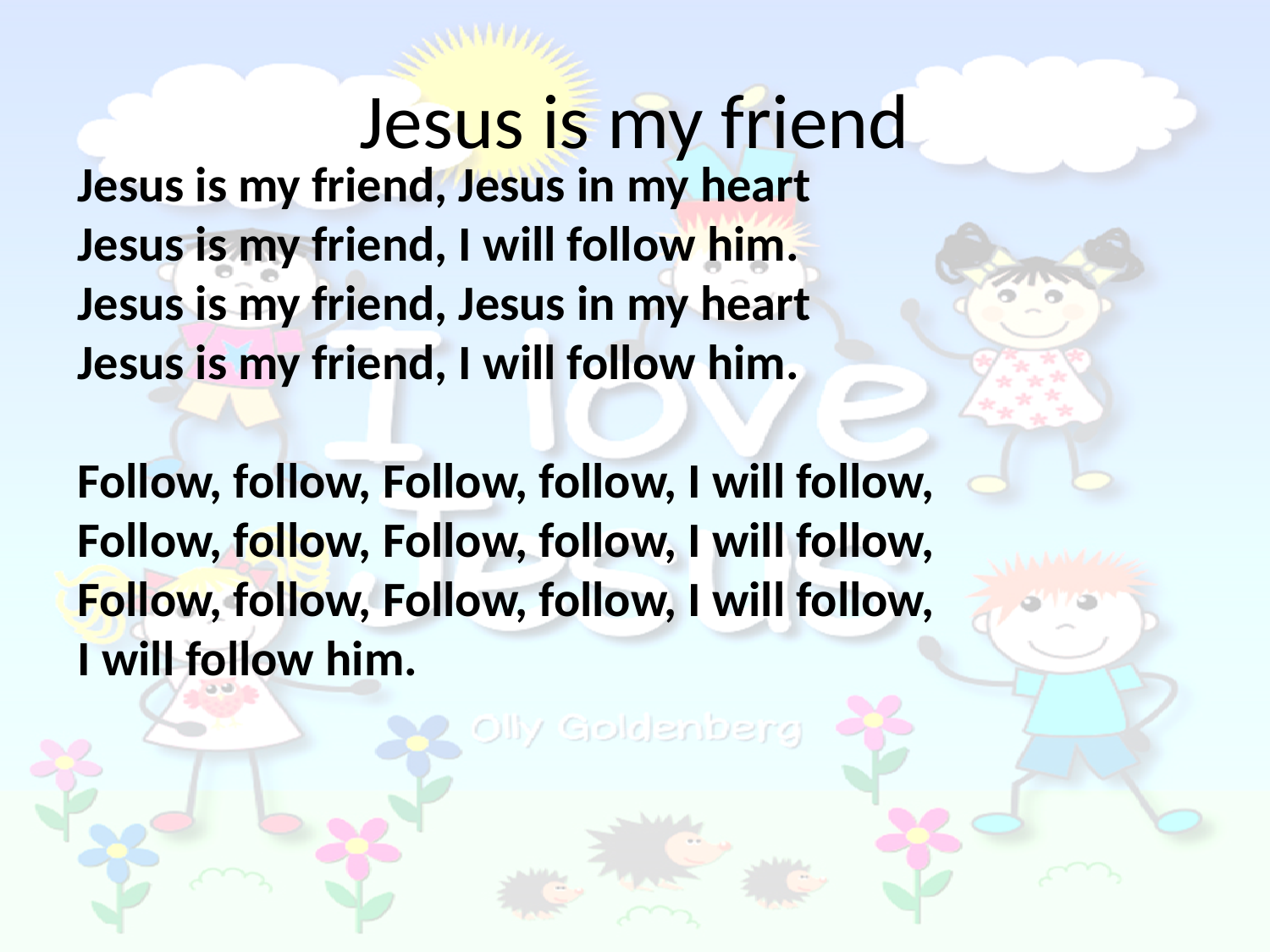

# Jesus is my friend
Jesus is my friend, Jesus in my heart
Jesus is my friend, I will follow him.
Jesus is my friend, Jesus in my heart
Jesus is my friend, I will follow him.

Follow, follow, Follow, follow, I will follow,
Follow, follow, Follow, follow, I will follow,
Follow, follow, Follow, follow, I will follow,
I will follow him.